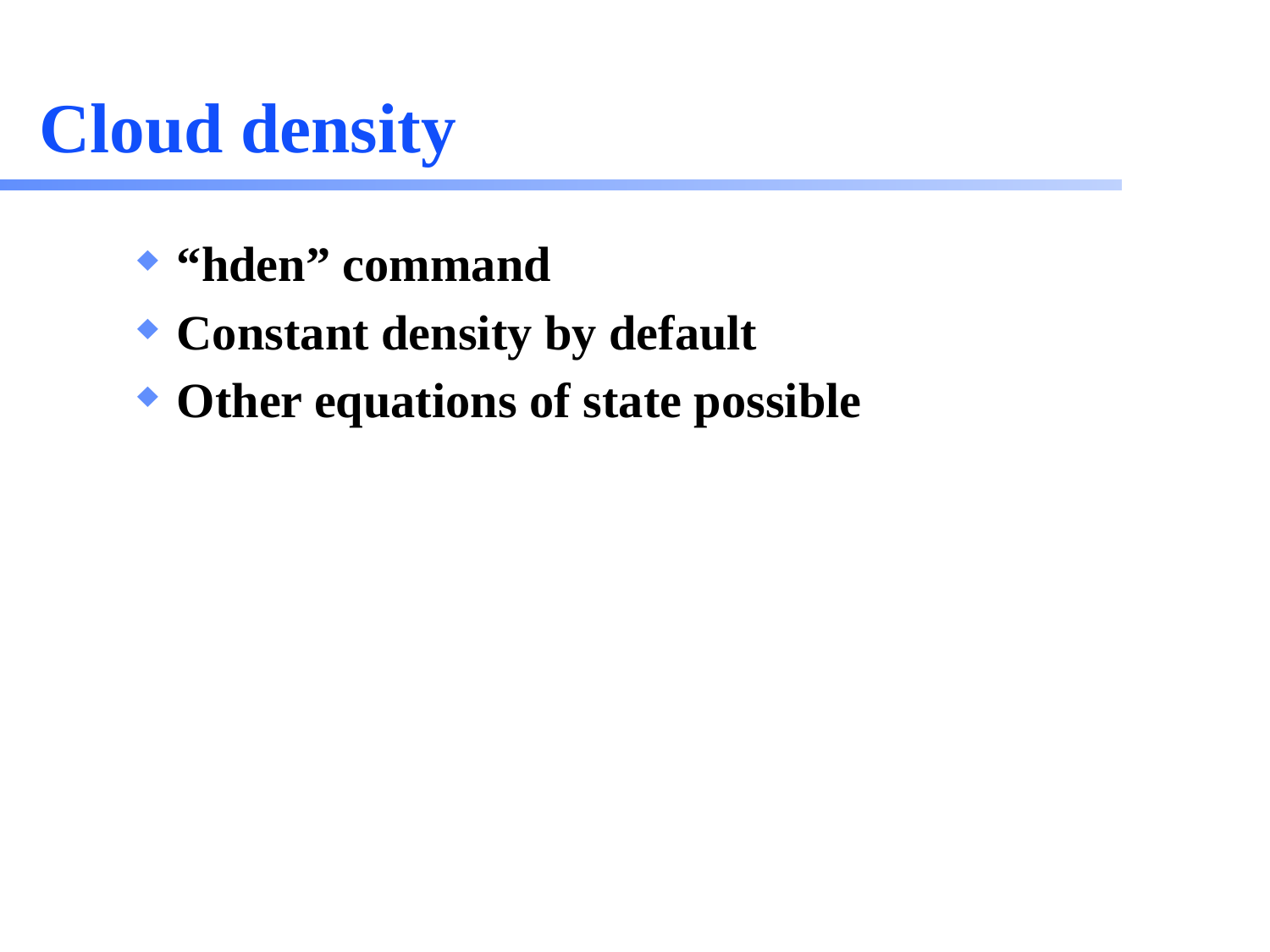

# Cloud density
“hden” command
Constant density by default
Other equations of state possible